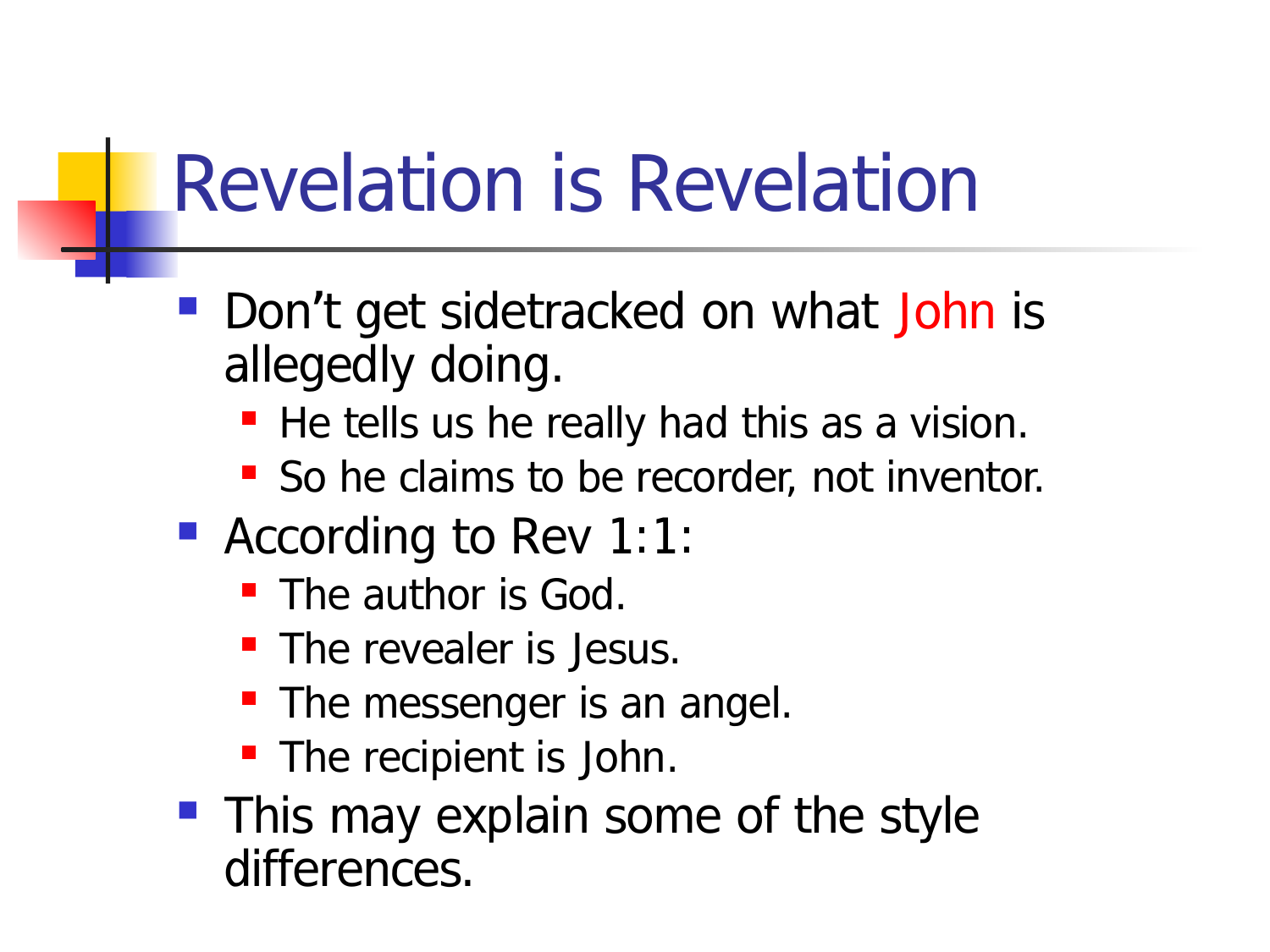

# Revelation is Revelation
Don’t get sidetracked on what John is allegedly doing.
He tells us he really had this as a vision.
So he claims to be recorder, not inventor.
According to Rev 1:1:
The author is God.
The revealer is Jesus.
The messenger is an angel.
The recipient is John.
This may explain some of the style differences.